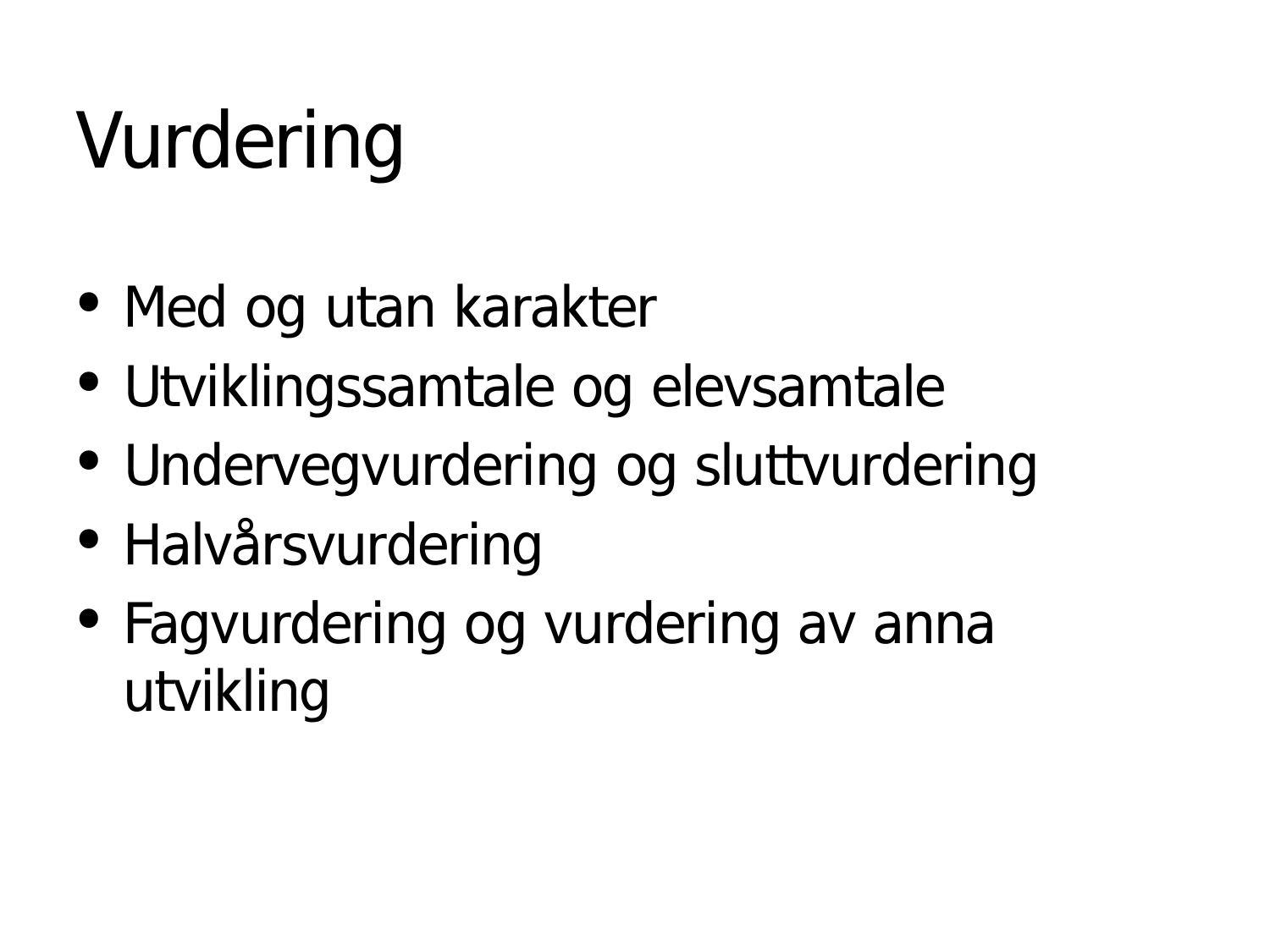

# Vurdering
Med og utan karakter
Utviklingssamtale og elevsamtale
Undervegvurdering og sluttvurdering
Halvårsvurdering
Fagvurdering og vurdering av anna utvikling